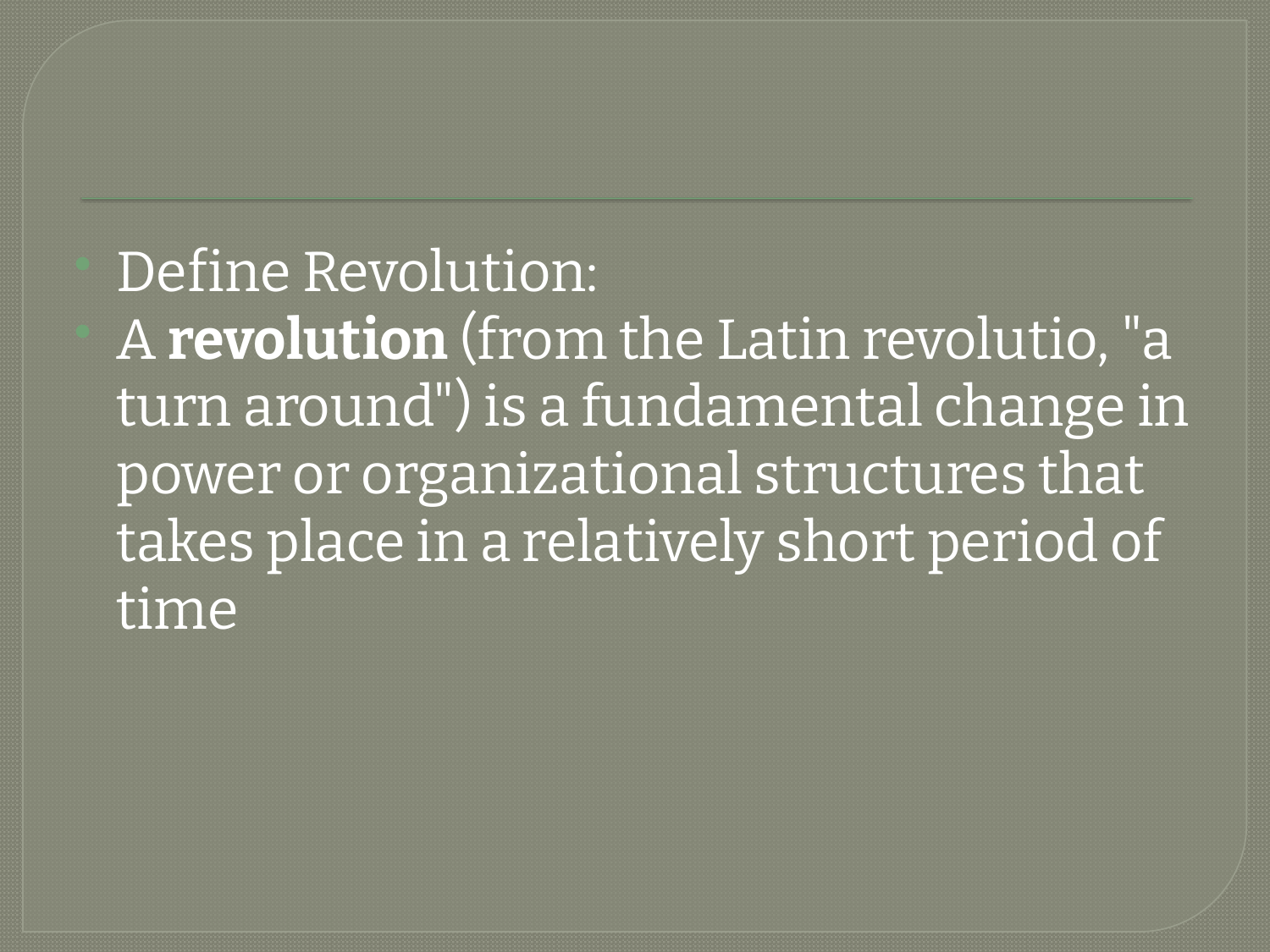

#
Define Revolution:
A revolution (from the Latin revolutio, "a turn around") is a fundamental change in power or organizational structures that takes place in a relatively short period of time